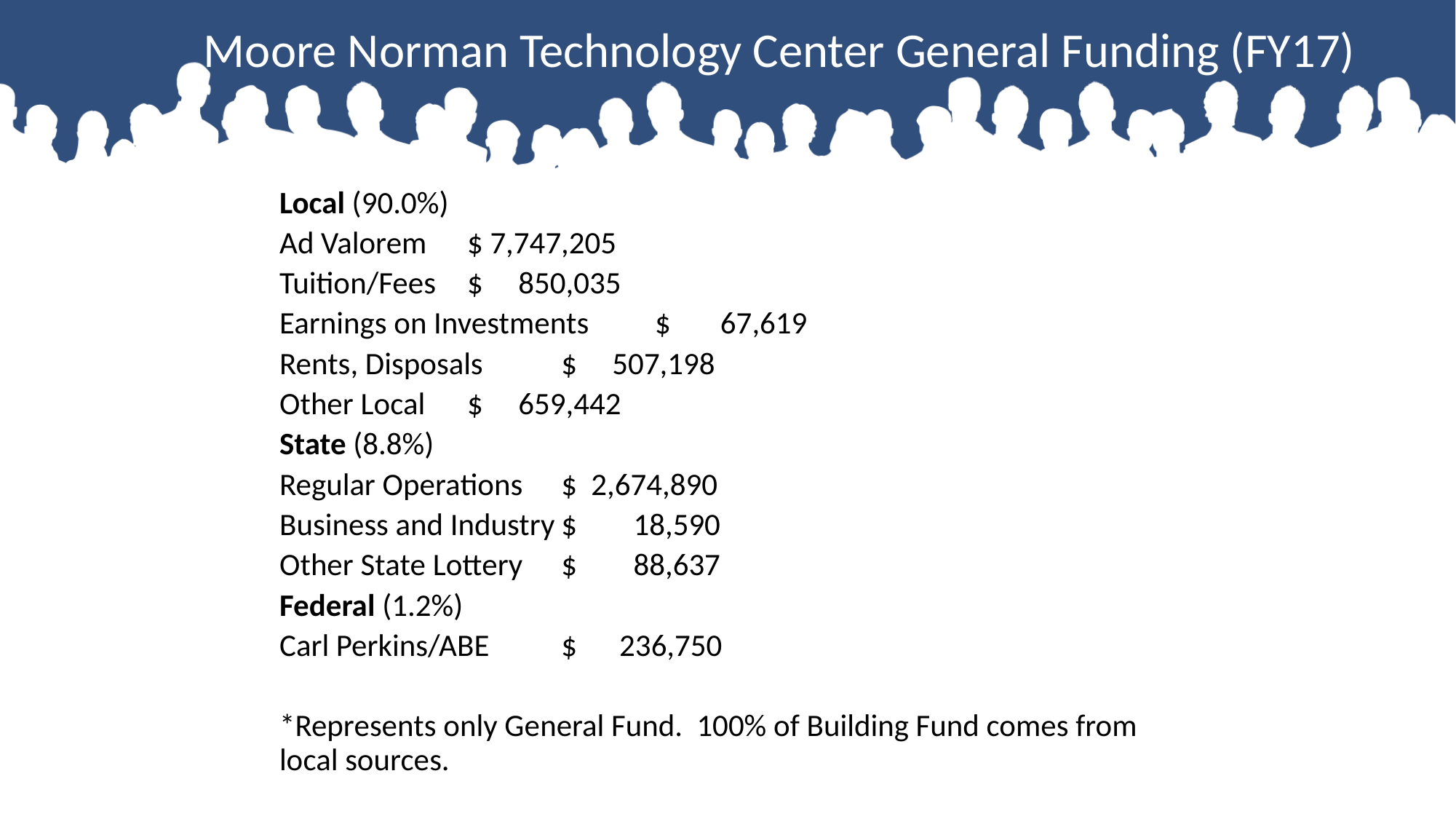

# Moore Norman Technology Center General Funding (FY17)
Local (90.0%)
	Ad Valorem			$ 7,747,205
	Tuition/Fees			$     850,035
	Earnings on Investments  	$       67,619
	Rents, Disposals			$     507,198
	Other Local			$     659,442
State (8.8%)
	Regular Operations		$  2,674,890
	Business and Industry		$        18,590
	Other State Lottery		$        88,637
Federal (1.2%)
	Carl Perkins/ABE		$      236,750

*Represents only General Fund.  100% of Building Fund comes from local sources.